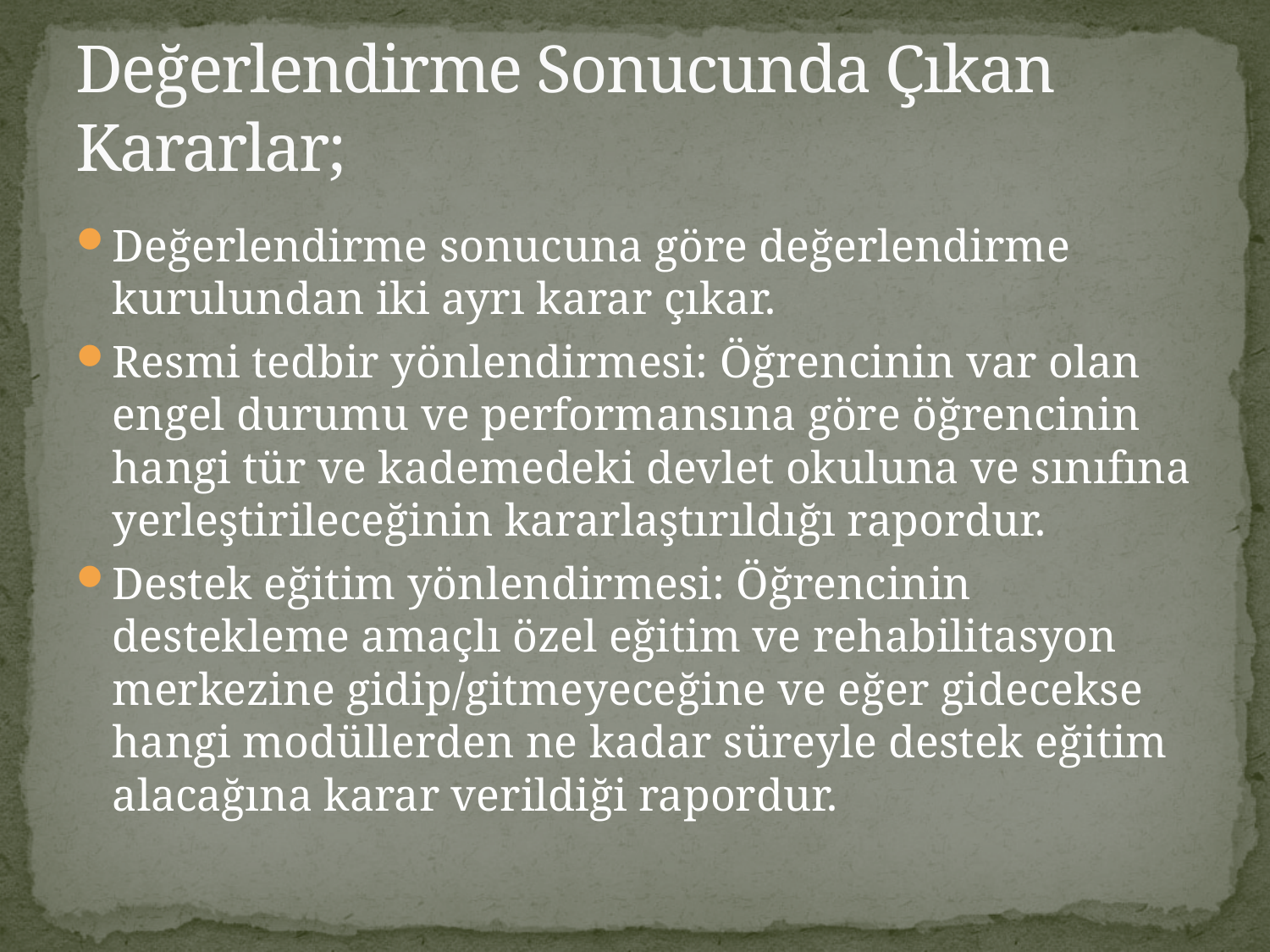

# Değerlendirme Sonucunda Çıkan Kararlar;
Değerlendirme sonucuna göre değerlendirme kurulundan iki ayrı karar çıkar.
Resmi tedbir yönlendirmesi: Öğrencinin var olan engel durumu ve performansına göre öğrencinin hangi tür ve kademedeki devlet okuluna ve sınıfına yerleştirileceğinin kararlaştırıldığı rapordur.
Destek eğitim yönlendirmesi: Öğrencinin destekleme amaçlı özel eğitim ve rehabilitasyon merkezine gidip/gitmeyeceğine ve eğer gidecekse hangi modüllerden ne kadar süreyle destek eğitim alacağına karar verildiği rapordur.